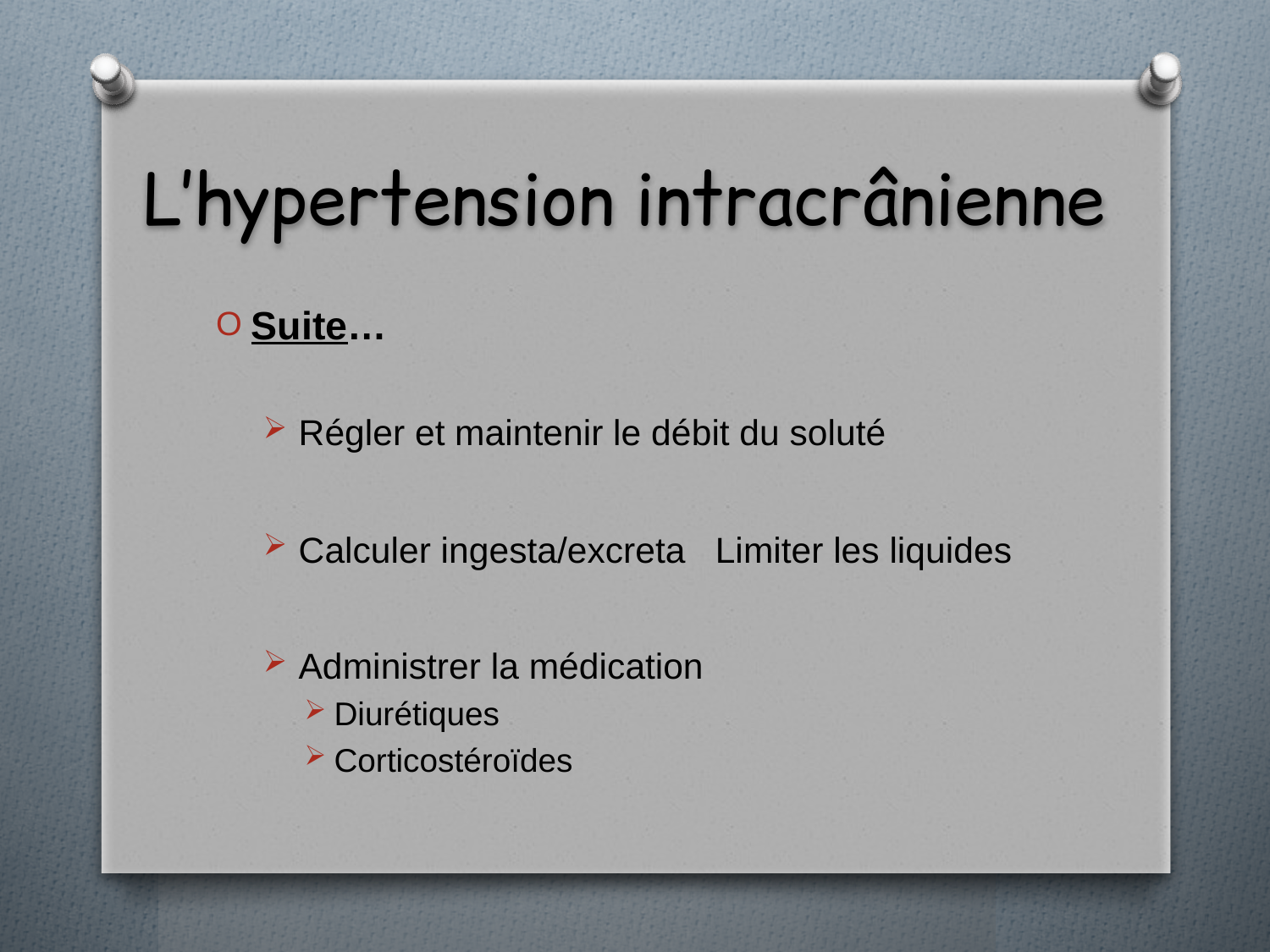

# L’hypertension intracrânienne
Suite…

Régler et maintenir le débit du soluté

Calculer ingesta/excreta   Limiter les liquides

Administrer la médication
Diurétiques
Corticostéroïdes